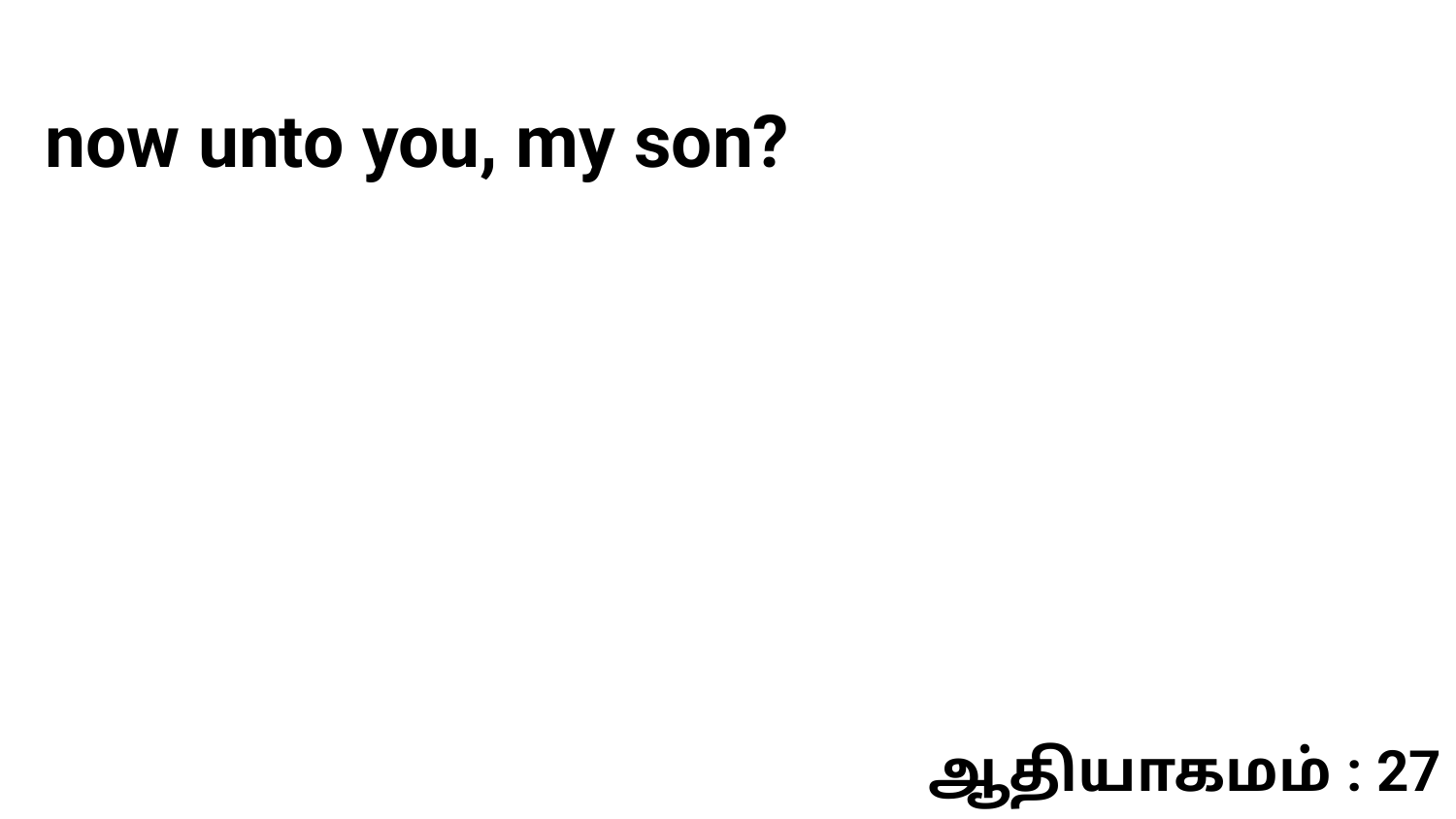

now unto you, my son?
ஆதியாகமம் : 27